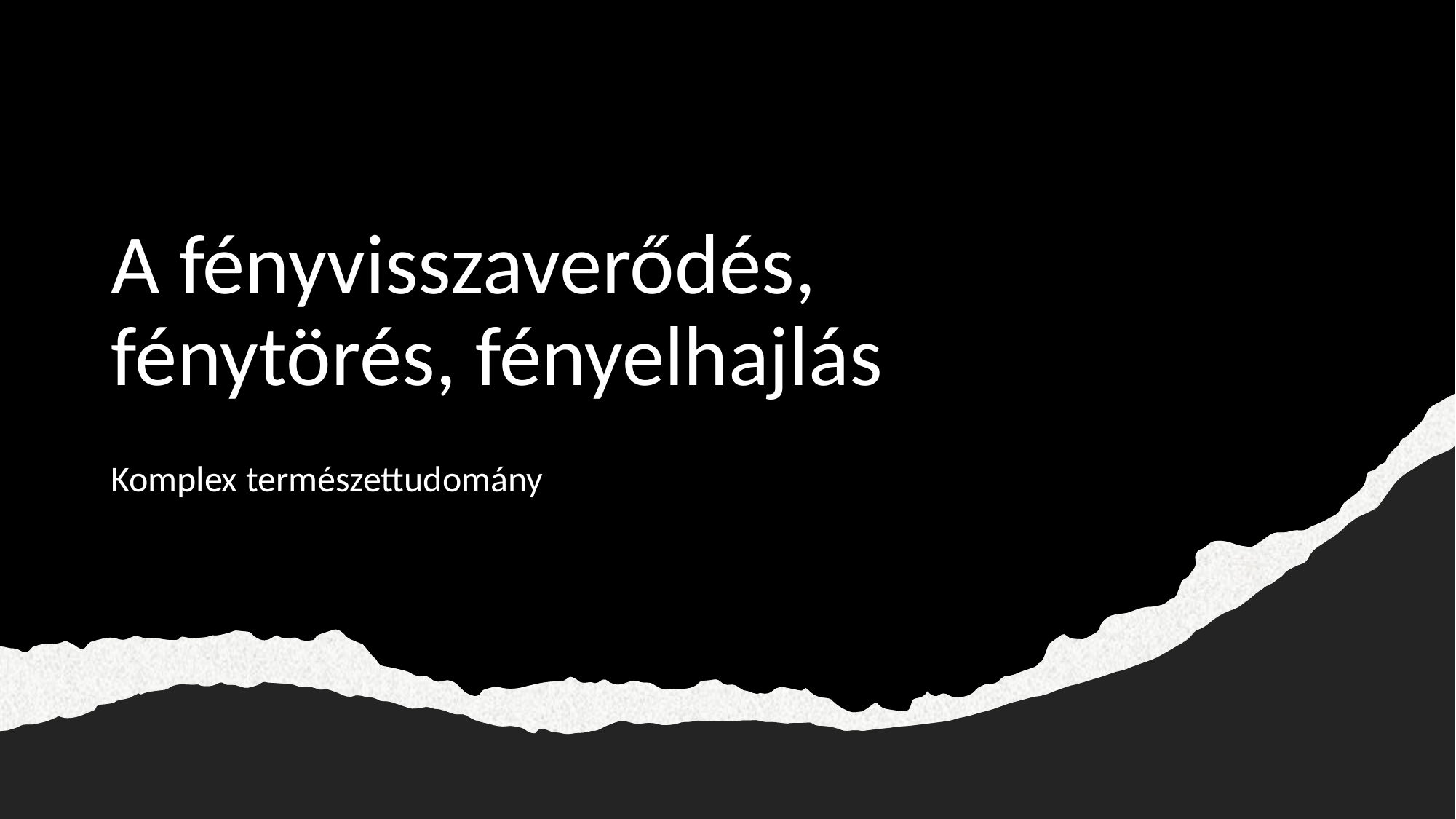

# A fényvisszaverődés, fénytörés, fényelhajlás

Komplex természettudomány